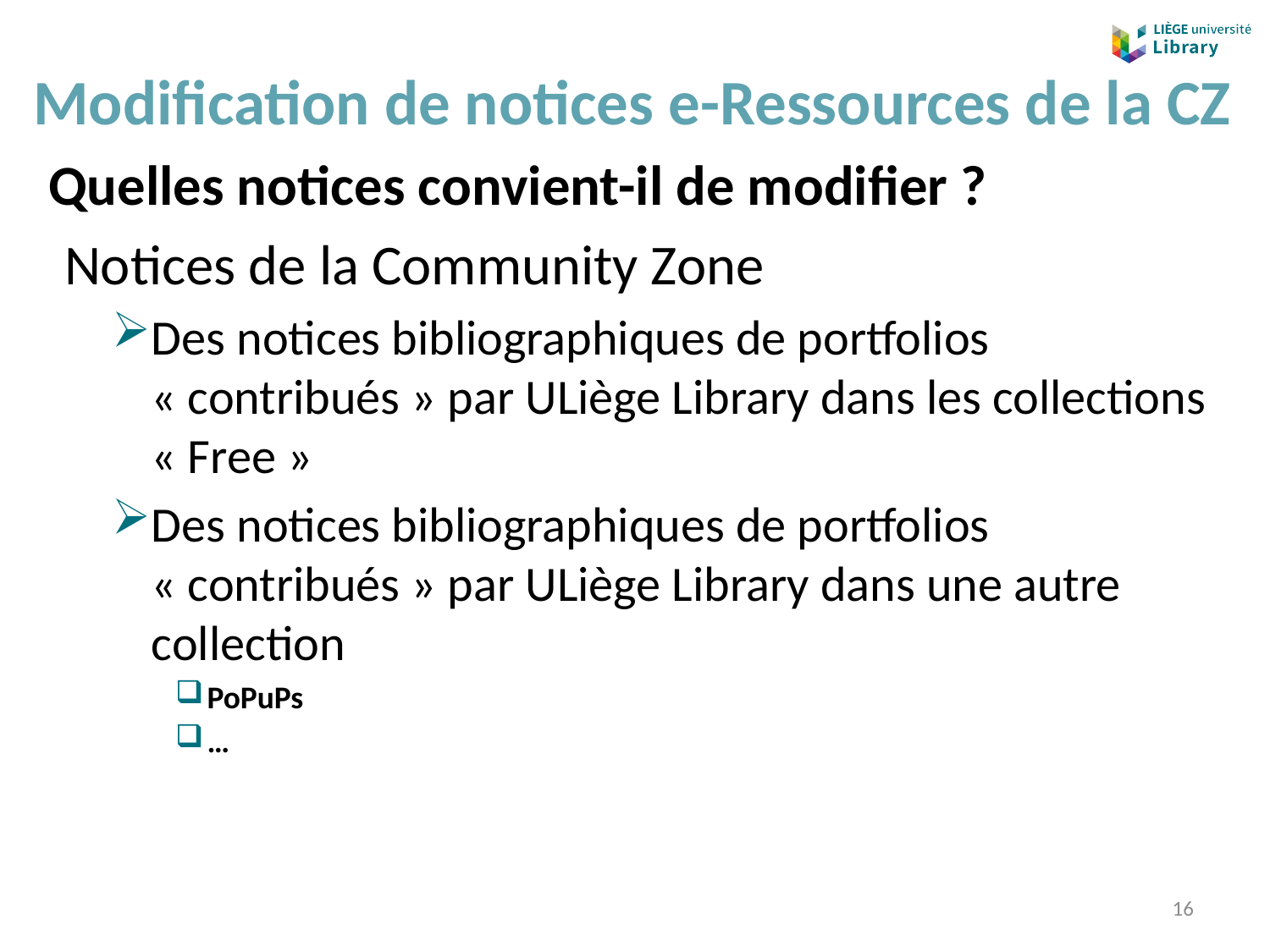

# Modification de notices e-Ressources de la CZ
Quelles notices convient-il de modifier ?
Notices de la Community Zone
Des notices bibliographiques de portfolios « contribués » par ULiège Library dans les collections « Free »
Des notices bibliographiques de portfolios « contribués » par ULiège Library dans une autre collection
PoPuPs
…

16